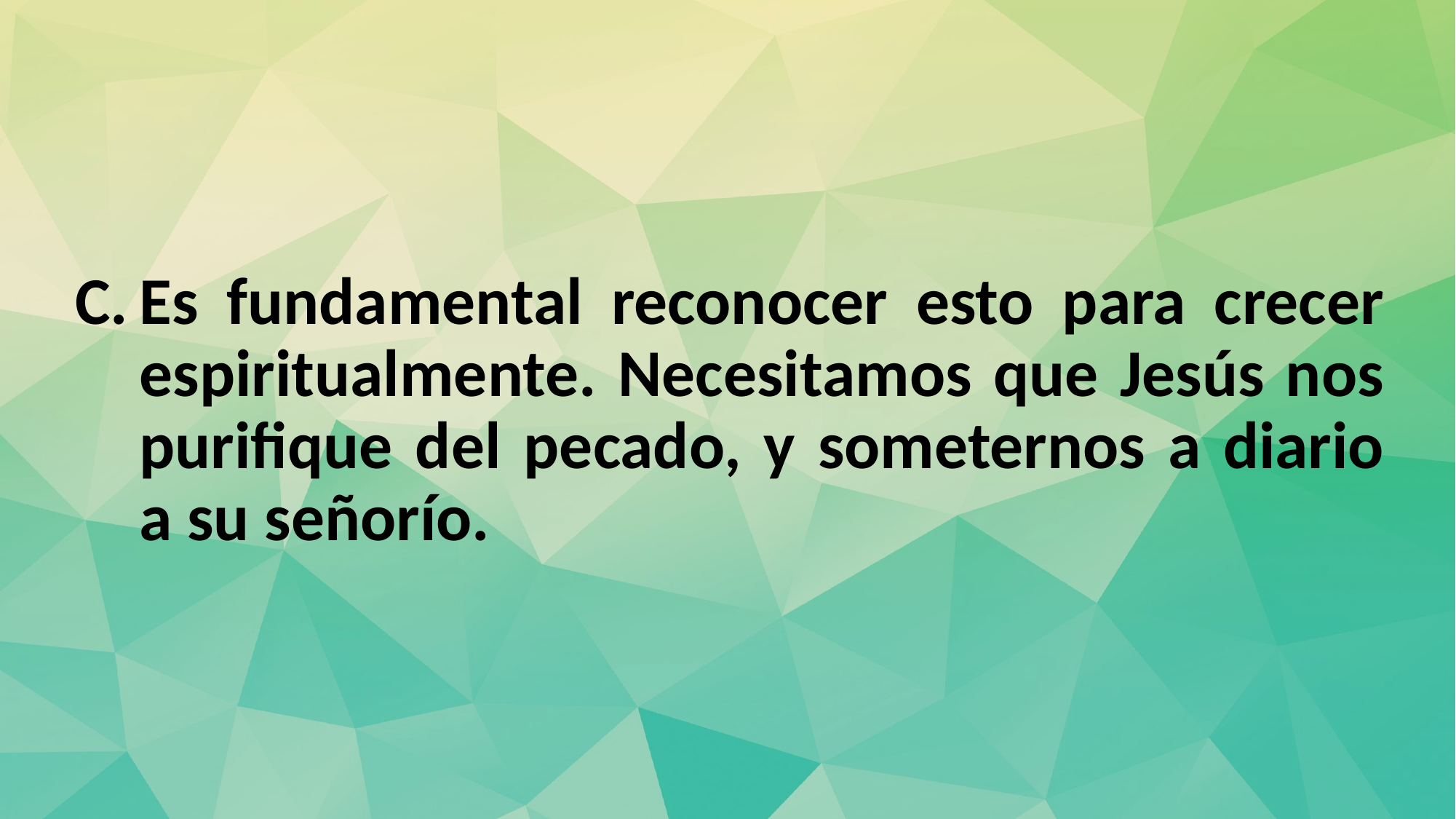

Es fundamental reconocer esto para crecer espiritualmente. Necesitamos que Jesús nos purifique del pecado, y someternos a diario a su señorío.